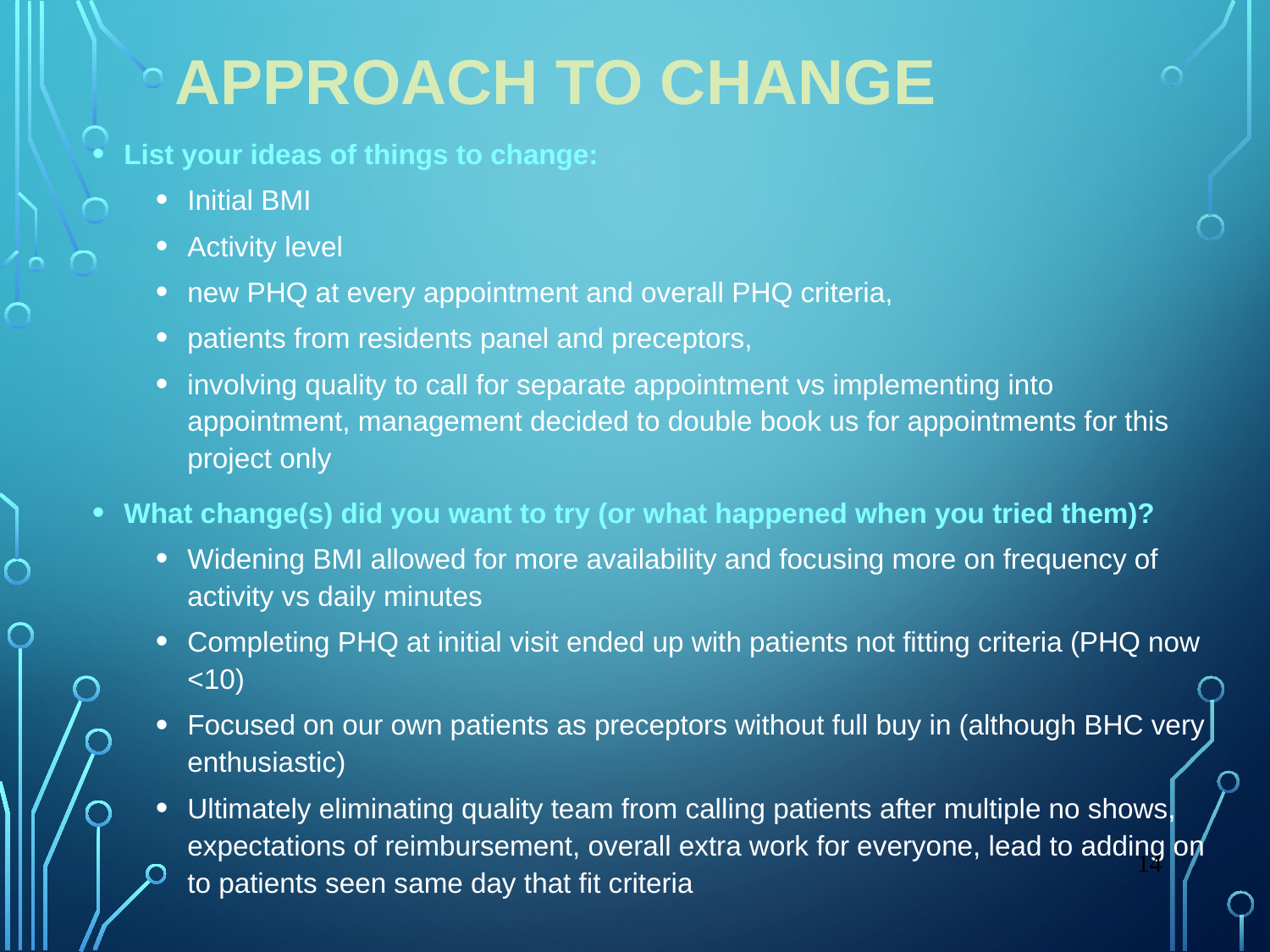

# Approach to Change
List your ideas of things to change:
Initial BMI
Activity level
new PHQ at every appointment and overall PHQ criteria,
patients from residents panel and preceptors,
involving quality to call for separate appointment vs implementing into appointment, management decided to double book us for appointments for this project only
What change(s) did you want to try (or what happened when you tried them)?
Widening BMI allowed for more availability and focusing more on frequency of activity vs daily minutes
Completing PHQ at initial visit ended up with patients not fitting criteria (PHQ now <10)
Focused on our own patients as preceptors without full buy in (although BHC very enthusiastic)
Ultimately eliminating quality team from calling patients after multiple no shows, expectations of reimbursement, overall extra work for everyone, lead to adding on to patients seen same day that fit criteria

14